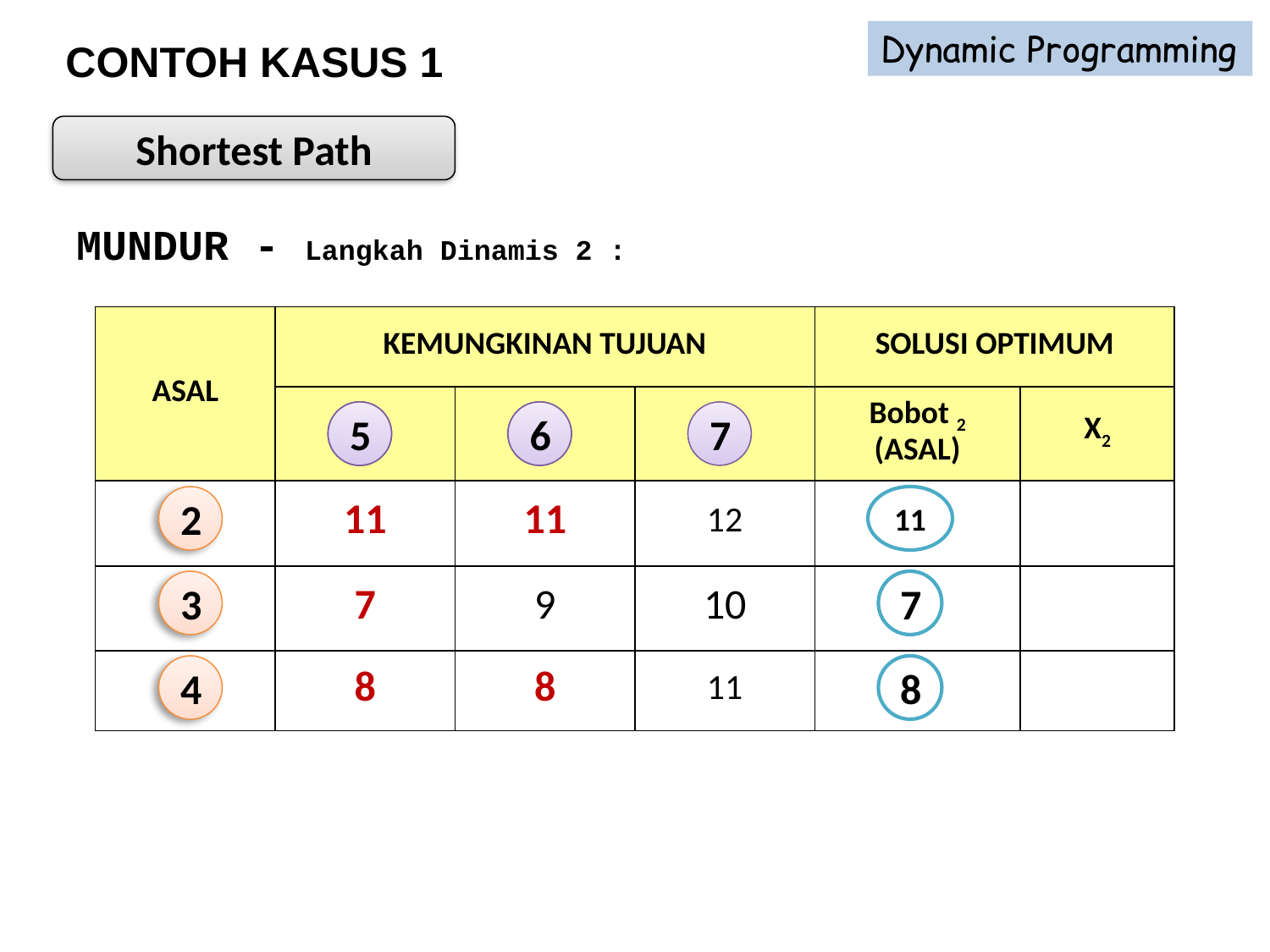

Dynamic Programming
# CONTOH KASUS 1
Shortest Path
MUNDUR - Langkah Dinamis 2 :

| ASAL | KEMUNGKINAN TUJUAN |  |  | SOLUSI OPTIMUM |  |
| --- | --- | --- | --- | --- | --- |
|  | 5 | 6 | 7 | Bobot 2 (ASAL) | X2 |
| 2 | 11 | 11 | 12 |  |  |
| 3 | 7 | 9 | 10 |  |  |
| 4 | 8 | 8 | 11 |  |  |
5
5
5
5
6
6
6
7
2
11
3
7
4
8